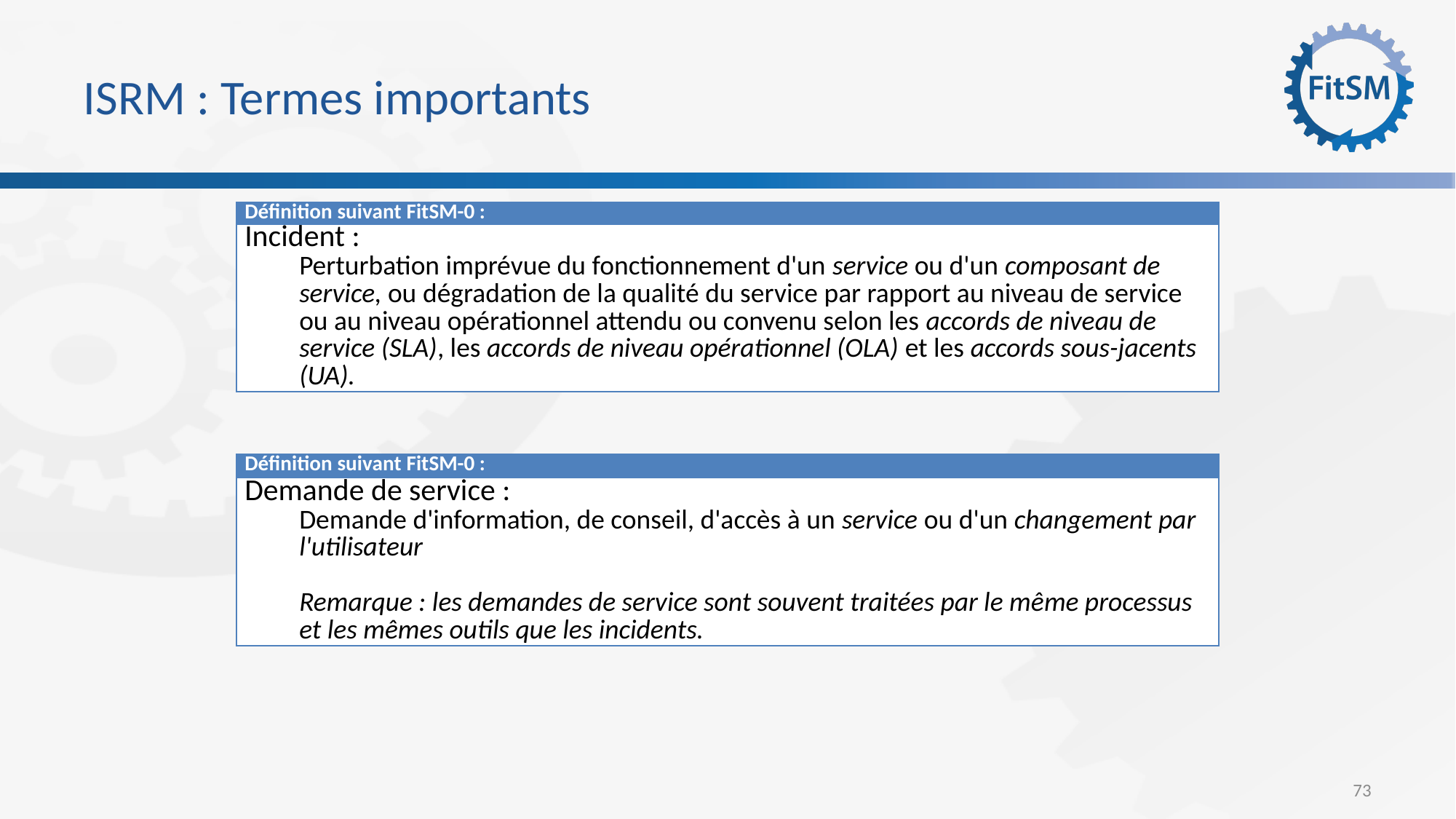

# ISRM : Termes importants
| Définition suivant FitSM-0 : |
| --- |
| Incident : Perturbation imprévue du fonctionnement d'un service ou d'un composant de service, ou dégradation de la qualité du service par rapport au niveau de service ou au niveau opérationnel attendu ou convenu selon les accords de niveau de service (SLA), les accords de niveau opérationnel (OLA) et les accords sous-jacents (UA). |
| Définition suivant FitSM-0 : |
| --- |
| Demande de service : Demande d'information, de conseil, d'accès à un service ou d'un changement par l'utilisateur Remarque : les demandes de service sont souvent traitées par le même processus et les mêmes outils que les incidents. |
73